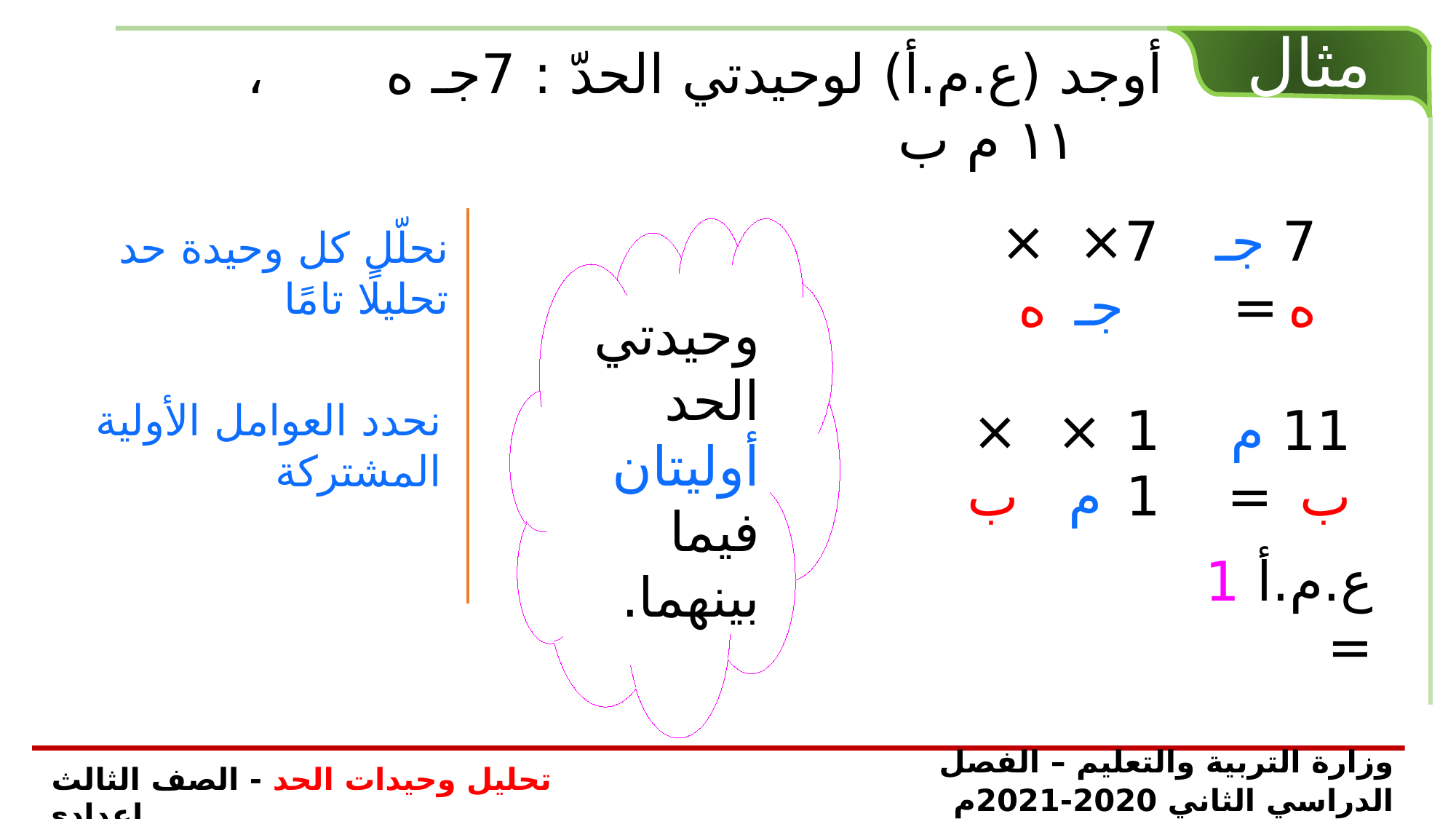

مثال

أوجد (ع.م.أ) لوحيدتي الحدّ : 7جـ ه       ،       ١١ م ب
× جـ
× ه
7
7 جـ  ه =
نحلّل كل وحيدة حد تحليلًا تامًا
وحيدتي الحد أوليتان فيما بينهما.
نحدد العوامل الأولية المشتركة
× ب
× م
11
11 م ب  =
ع.م.أ =
1